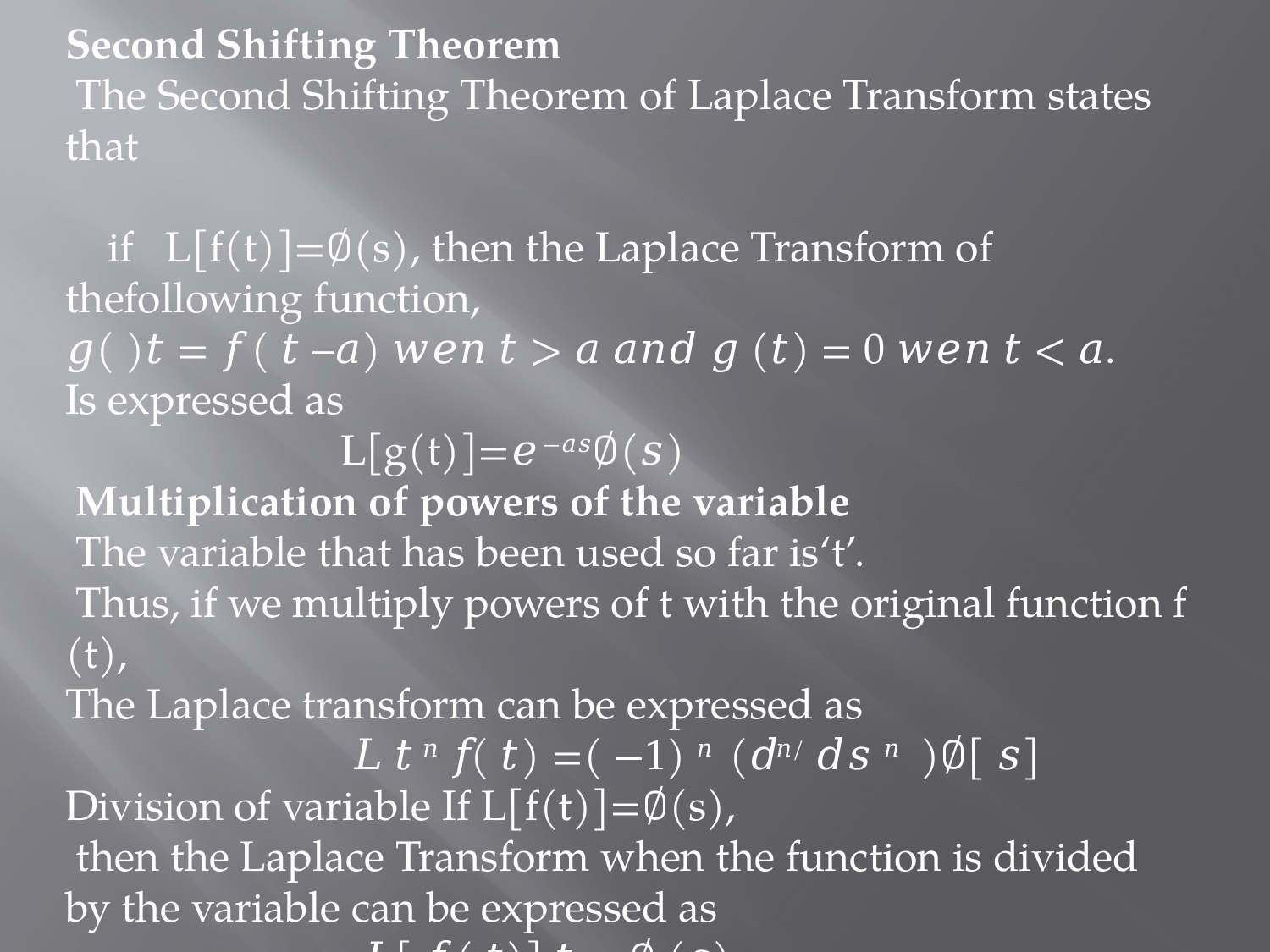

Second Shifting Theorem
 The Second Shifting Theorem of Laplace Transform states that

    if   L[f(t)]=∅(s), then the Laplace Transform of thefollowing function,
𝑔( )𝑡 = 𝑓( 𝑡 –𝑎) 𝑤𝑕𝑒𝑛 𝑡 > 𝑎 𝑎𝑛𝑑 𝑔 (𝑡) = 0 𝑤𝑕𝑒𝑛 𝑡 < 𝑎.
Is expressed as
                          L[g(t)]=𝑒 −𝑎𝑠∅(𝑠)
 Multiplication of powers of the variable
 The variable that has been used so far is‘t’.
 Thus, if we multiply powers of t with the original function f (t),
The Laplace transform can be expressed as
                           𝐿 𝑡 𝑛 𝑓( 𝑡) =( −1) 𝑛  (𝑑 𝑛/ 𝑑𝑠 𝑛  )∅[ 𝑠]
Division of variable If L[f(t)]=∅(s),
 then the Laplace Transform when the function is divided by the variable can be expressed as
                            𝐿[ 𝑓( 𝑡)] 𝑡 = ∅ (𝑠)